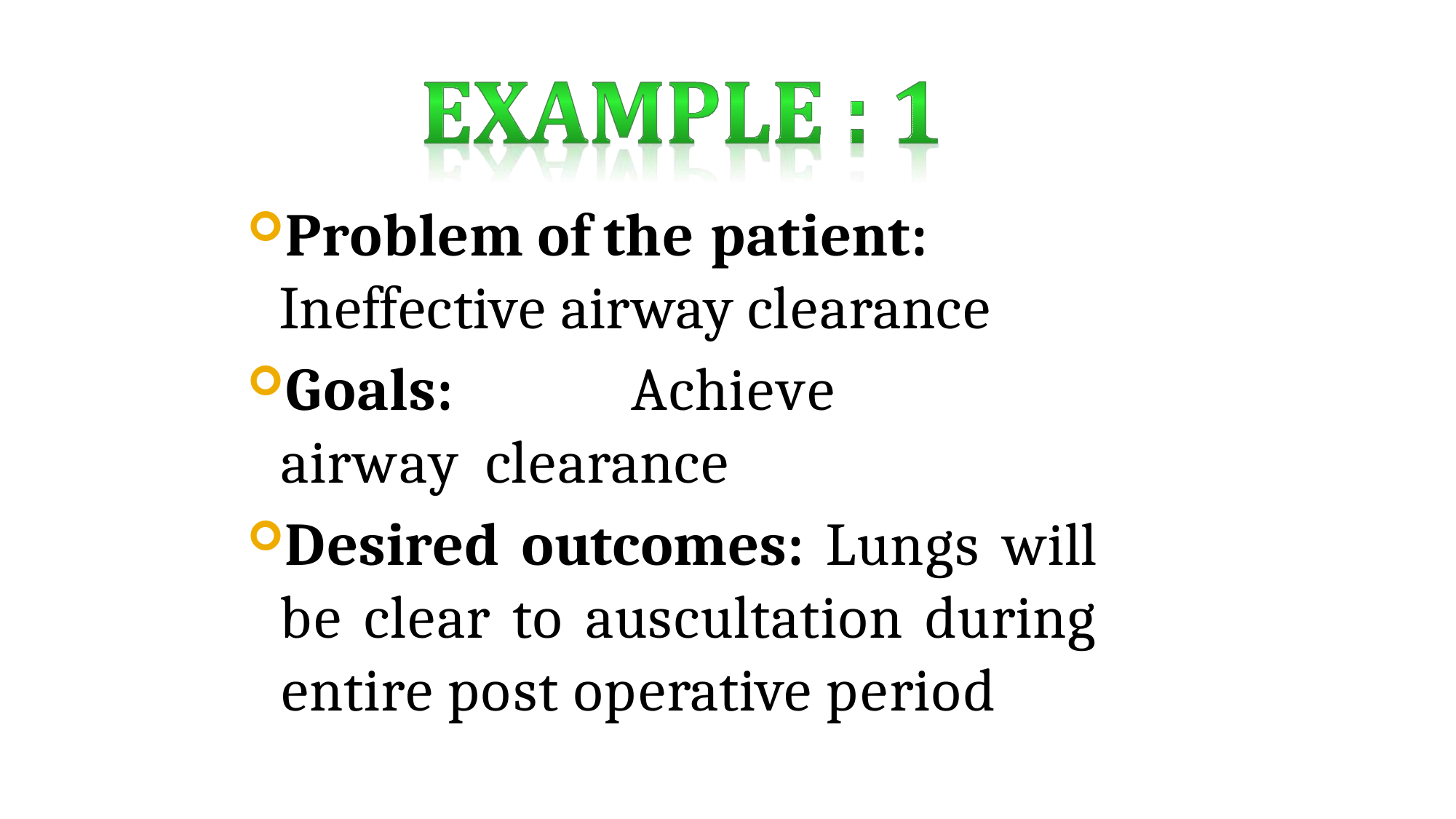

Problem of the patient:
Ineffective airway clearance
Goals:	Achieve	airway  clearance
Desired outcomes: Lungs will  be clear to auscultation during  entire post operative period